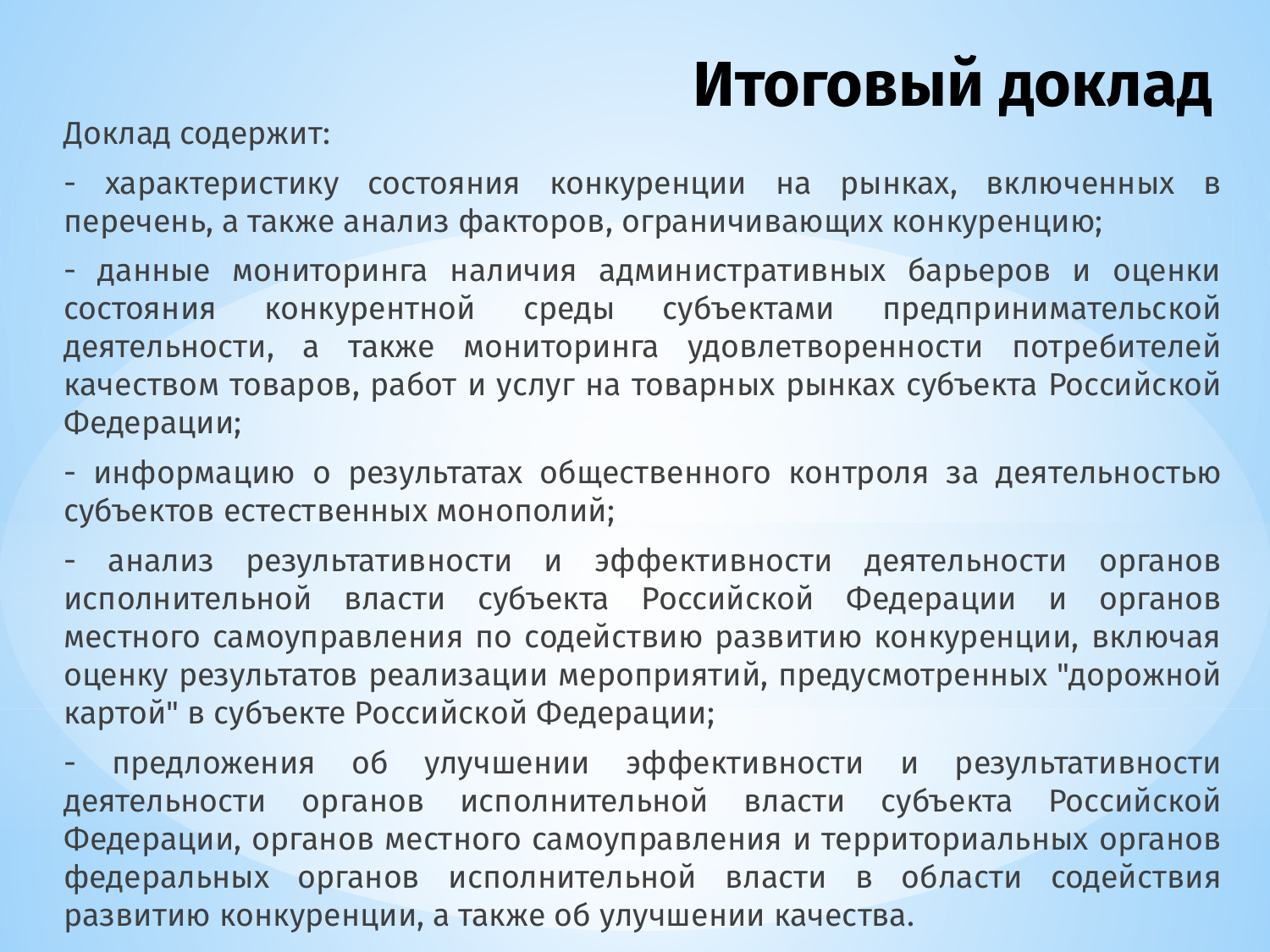

# Итоговый доклад
Доклад содержит:
- характеристику состояния конкуренции на рынках, включенных в перечень, а также анализ факторов, ограничивающих конкуренцию;
- данные мониторинга наличия административных барьеров и оценки состояния конкурентной среды субъектами предпринимательской деятельности, а также мониторинга удовлетворенности потребителей качеством товаров, работ и услуг на товарных рынках субъекта Российской Федерации;
- информацию о результатах общественного контроля за деятельностью субъектов естественных монополий;
- анализ результативности и эффективности деятельности органов исполнительной власти субъекта Российской Федерации и органов местного самоуправления по содействию развитию конкуренции, включая оценку результатов реализации мероприятий, предусмотренных "дорожной картой" в субъекте Российской Федерации;
- предложения об улучшении эффективности и результативности деятельности органов исполнительной власти субъекта Российской Федерации, органов местного самоуправления и территориальных органов федеральных органов исполнительной власти в области содействия развитию конкуренции, а также об улучшении качества.